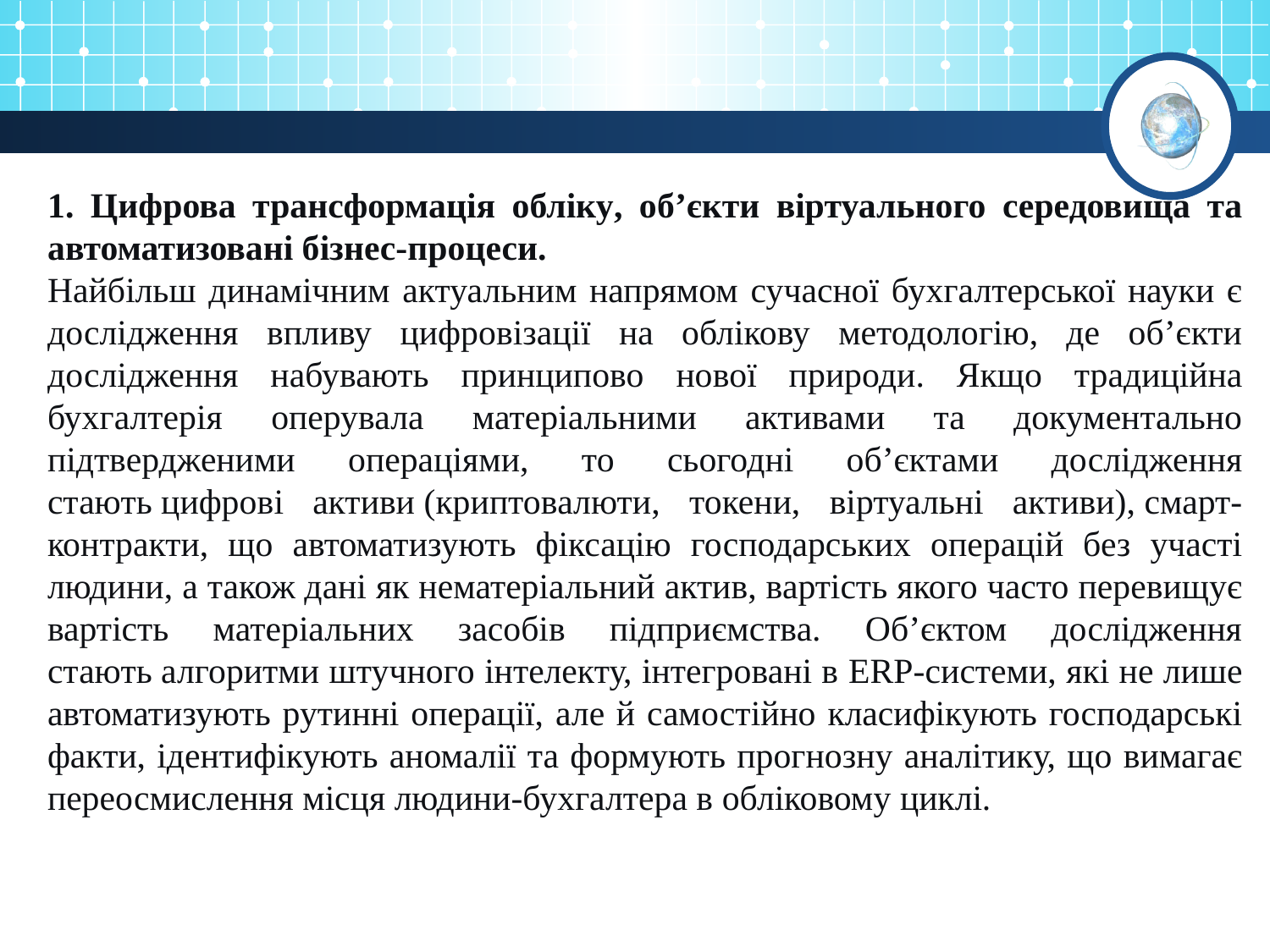

1. Цифрова трансформація обліку, об’єкти віртуального середовища та автоматизовані бізнес-процеси.
Найбільш динамічним актуальним напрямом сучасної бухгалтерської науки є дослідження впливу цифровізації на облікову методологію, де об’єкти дослідження набувають принципово нової природи. Якщо традиційна бухгалтерія оперувала матеріальними активами та документально підтвердженими операціями, то сьогодні об’єктами дослідження стають цифрові активи (криптовалюти, токени, віртуальні активи), смарт-контракти, що автоматизують фіксацію господарських операцій без участі людини, а також дані як нематеріальний актив, вартість якого часто перевищує вартість матеріальних засобів підприємства. Об’єктом дослідження стають алгоритми штучного інтелекту, інтегровані в ERP-системи, які не лише автоматизують рутинні операції, але й самостійно класифікують господарські факти, ідентифікують аномалії та формують прогнозну аналітику, що вимагає переосмислення місця людини-бухгалтера в обліковому циклі.